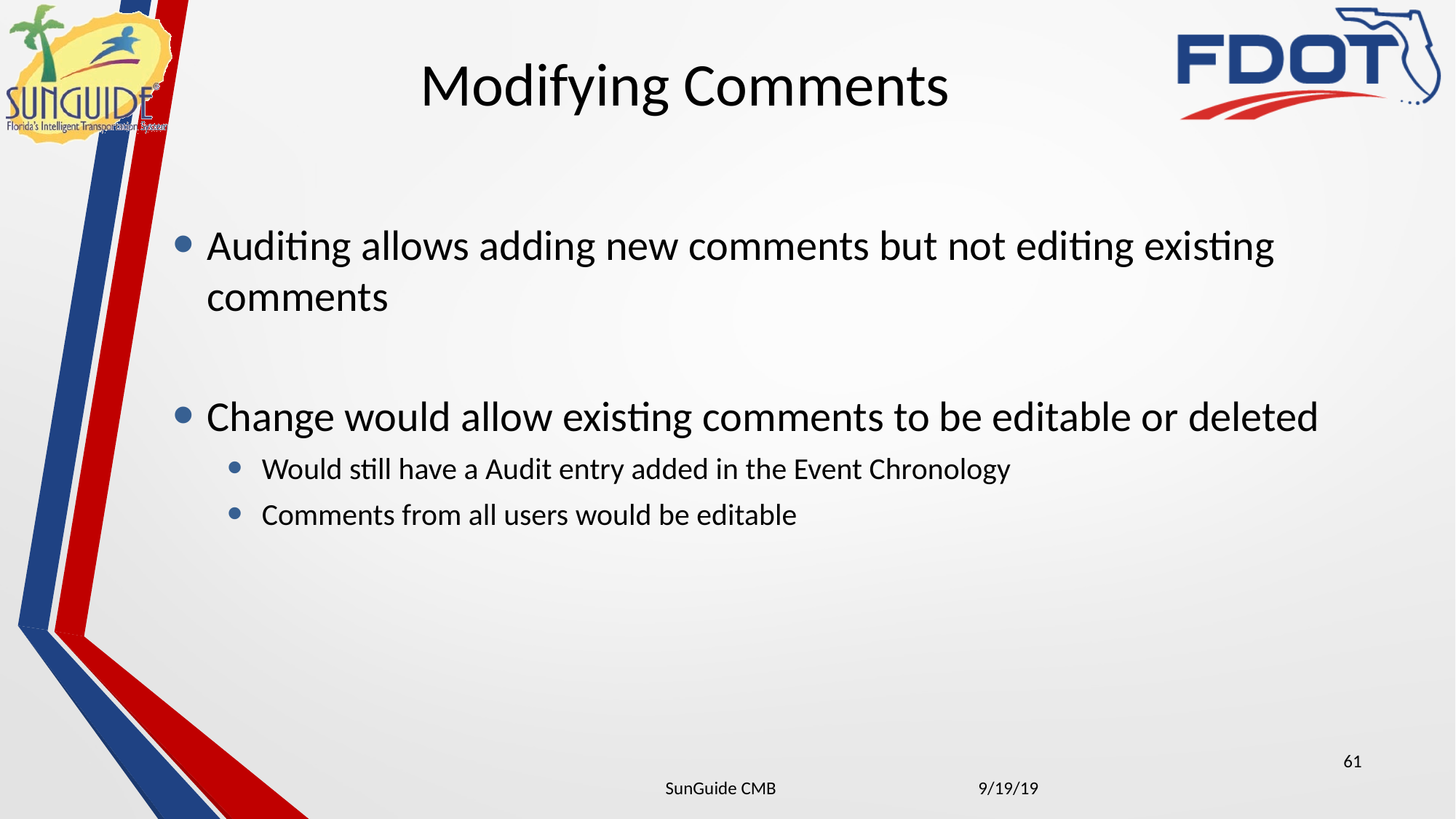

# Modifying Comments
Auditing allows adding new comments but not editing existing comments

Change would allow existing comments to be editable or deleted
Would still have a Audit entry added in the Event Chronology
Comments from all users would be editable

61
| SunGuide CMB | 9/19/19 |
| --- | --- |